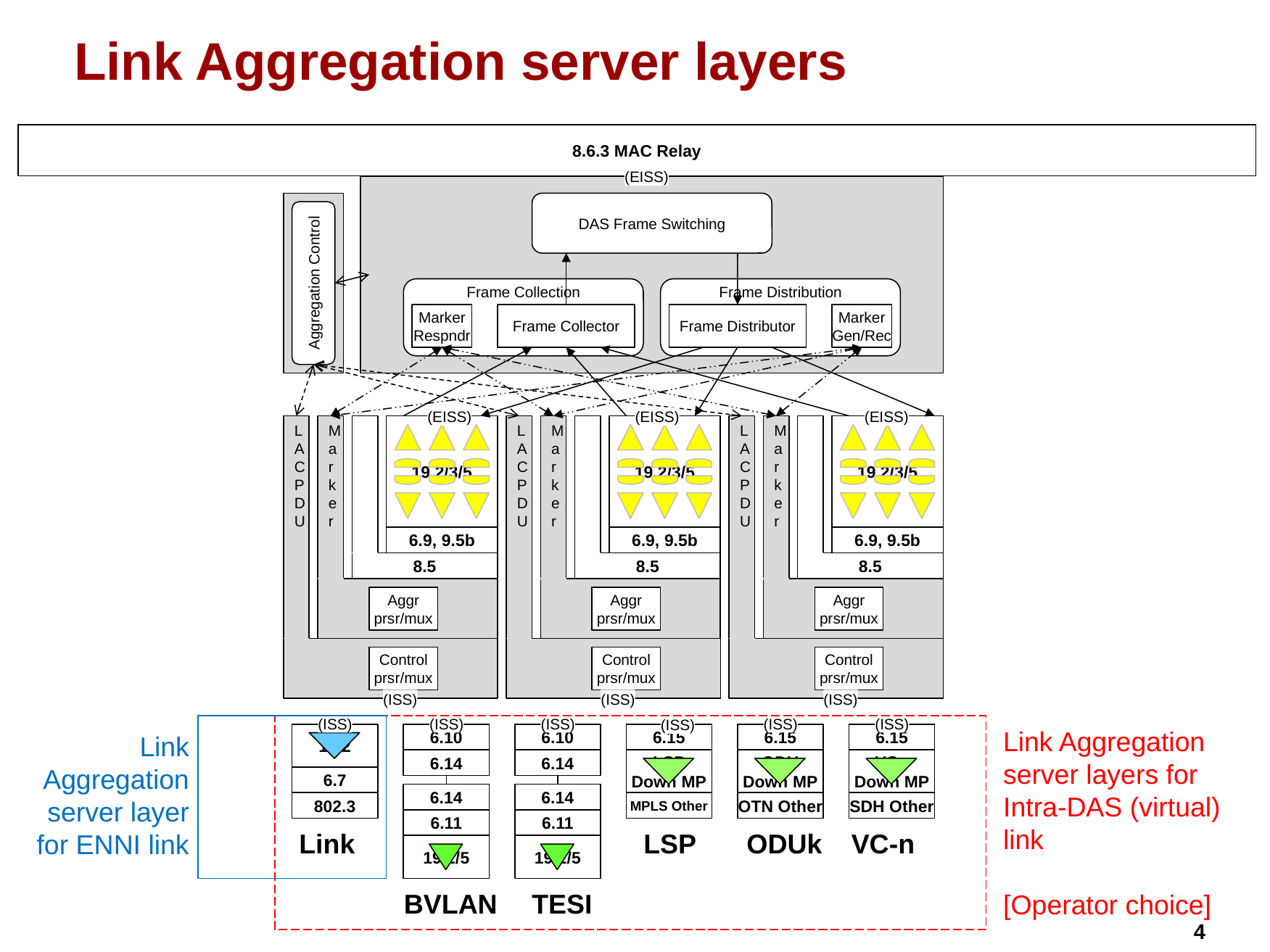

# Link Aggregation server layers
8.6.3 MAC Relay
(EISS)

DAS Frame Switching
Aggregation Control
Frame Collection
Frame Distribution
Marker Respndr
Frame Collector
Frame Distributor
Marker Gen/Rec
(EISS)
(EISS)
(EISS)
LACPDU

Control prsr/mux
Marker

Aggr
prsr/mux

8.5
19.2/3/5
LACPDU

Control prsr/mux
Marker

Aggr
prsr/mux

8.5
19.2/3/5
LACPDU

Control prsr/mux
Marker

Aggr
prsr/mux

8.5
19.2/3/5

6.9, 9.5b
6.9, 9.5b
6.9, 9.5b
(ISS)
(ISS)
(ISS)
(ISS)
(ISS)
(ISS)
(ISS)
(ISS)

(ISS)
19.2
6.10
6.10
6.15
6.15
6.15
Link Aggregation server layers for Intra-DAS (virtual) link

[Operator choice]
Link Aggregation server layer for ENNI link

6.14
6.14
LSP
Down MP
ODU Down MP
VCn
Down MP

6.7
6.14
6.14
802.3
MPLS Other
OTN Other
SDH Other
6.11
6.11
Link
LSP
ODUk
VC-n
19.2/5
19.2/5

BVLAN
TESI